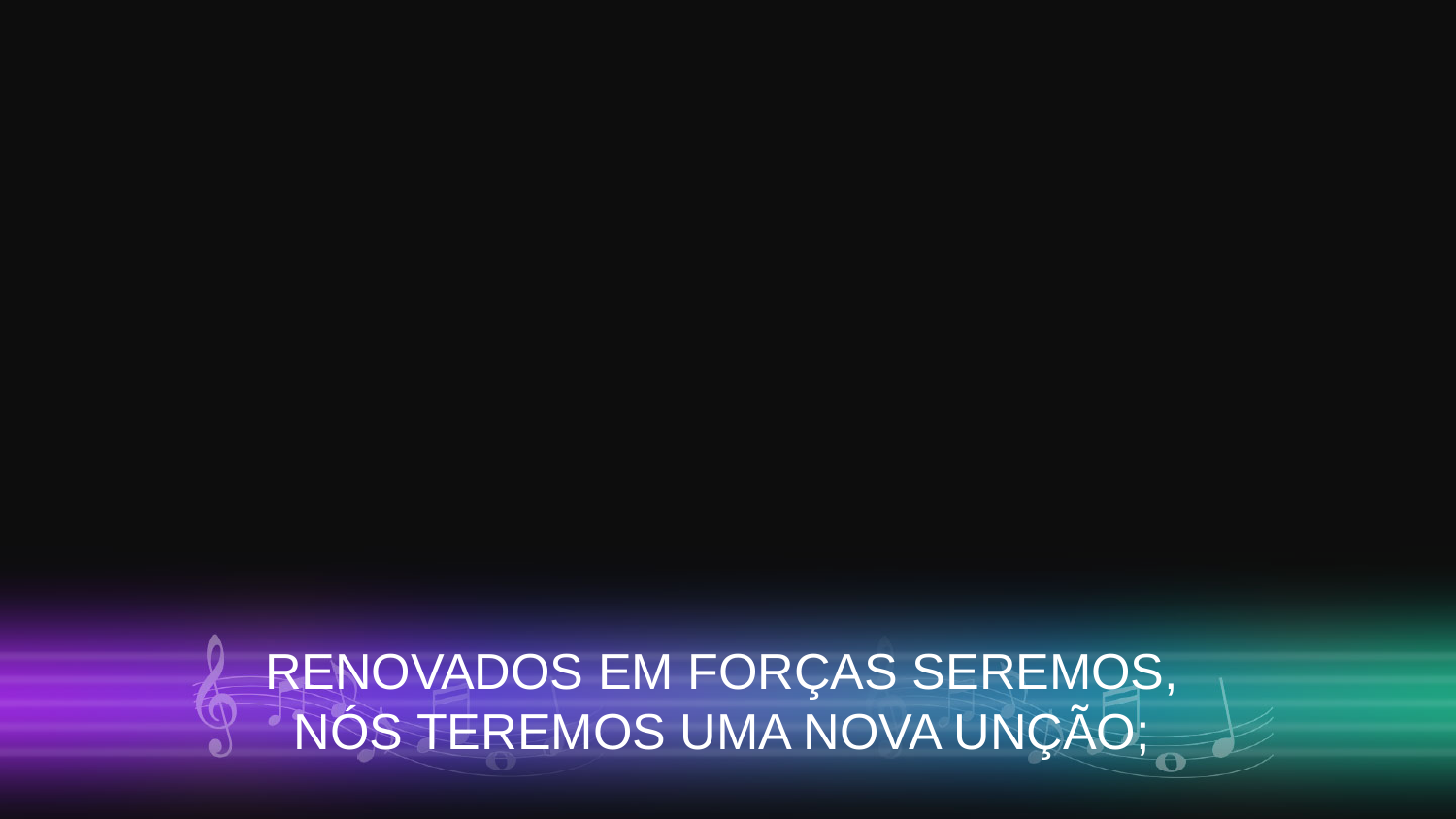

RENOVADOS EM FORÇAS SEREMOS,
NÓS TEREMOS UMA NOVA UNÇÃO;